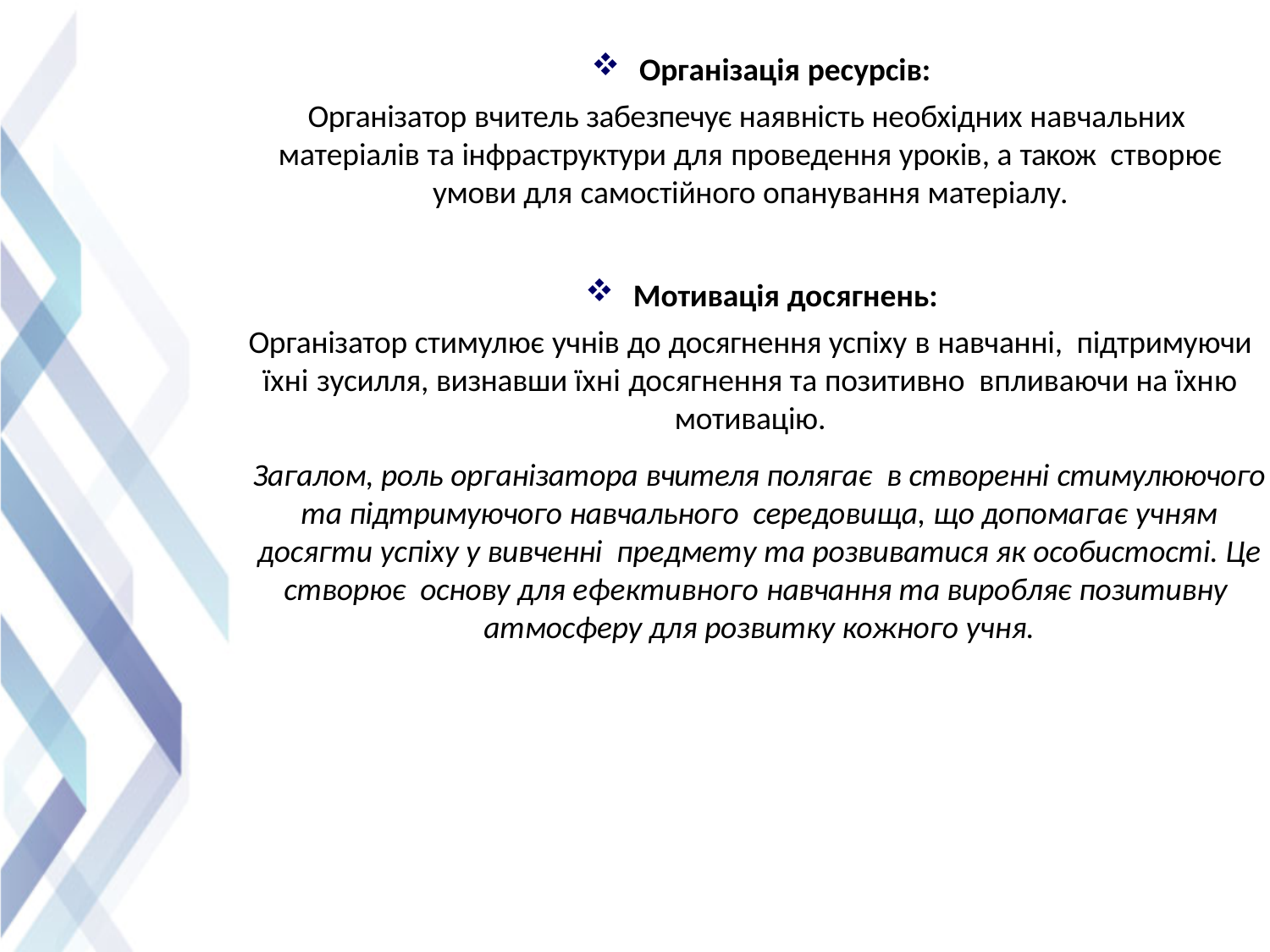

Організація ресурсів:
Організатор вчитель забезпечує наявність необхідних навчальних  матеріалів та інфраструктури для проведення уроків, а також  створює умови для самостійного опанування матеріалу.

Мотивація досягнень:
Організатор стимулює учнів до досягнення успіху в навчанні,  підтримуючи їхні зусилля, визнавши їхні досягнення та позитивно  впливаючи на їхню мотивацію.
Загалом, роль організатора вчителя полягає  в створенні стимулюючого та підтримуючого навчального  середовища, що допомагає учням досягти успіху у вивченні  предмету та розвиватися як особистості. Це створює  основу для ефективного навчання та виробляє позитивну  атмосферу для розвитку кожного учня.